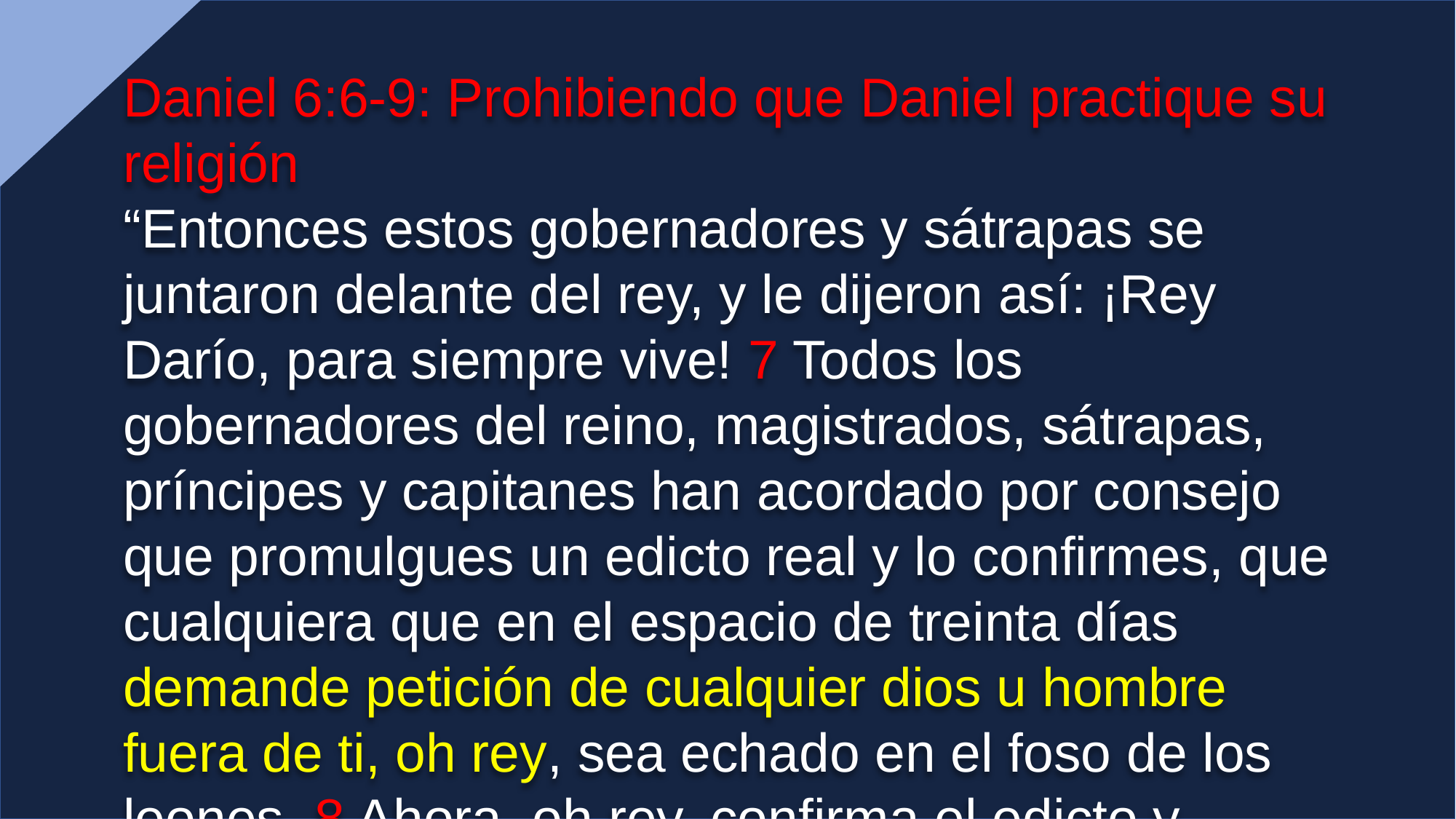

Daniel 6:6-9: Prohibiendo que Daniel practique su religión
“Entonces estos gobernadores y sátrapas se juntaron delante del rey, y le dijeron así: ¡Rey Darío, para siempre vive! 7 Todos los gobernadores del reino, magistrados, sátrapas, príncipes y capitanes han acordado por consejo que promulgues un edicto real y lo confirmes, que cualquiera que en el espacio de treinta días demande petición de cualquier dios u hombre fuera de ti, oh rey, sea echado en el foso de los leones. 8 Ahora, oh rey, confirma el edicto y fírmalo, para que no pueda ser revocado, conforme a la ley de Media y de Persia, la cual no puede ser abrogada. 9 Firmó, pues, el rey Darío el edicto y la prohibición.”